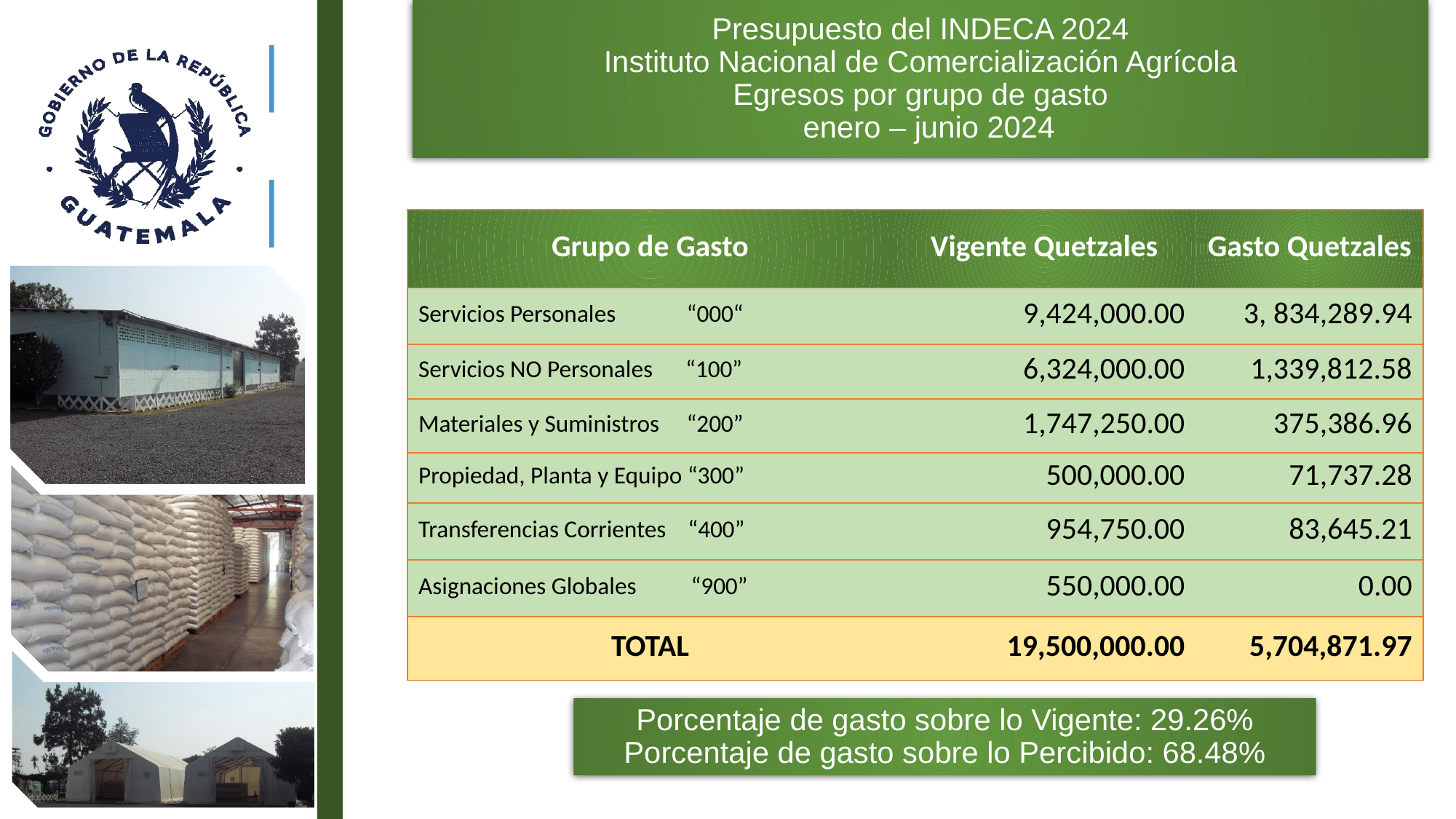

# Presupuesto del INDECA 2024 Instituto Nacional de Comercialización Agrícola Egresos por grupo de gasto enero – junio 2024
| Grupo de Gasto | Vigente Quetzales | Gasto Quetzales |
| --- | --- | --- |
| Servicios Personales “000“ | 9,424,000.00 | 3, 834,289.94 |
| Servicios NO Personales “100” | 6,324,000.00 | 1,339,812.58 |
| Materiales y Suministros “200” | 1,747,250.00 | 375,386.96 |
| Propiedad, Planta y Equipo “300” | 500,000.00 | 71,737.28 |
| Transferencias Corrientes “400” | 954,750.00 | 83,645.21 |
| Asignaciones Globales “900” | 550,000.00 | 0.00 |
| TOTAL | 19,500,000.00 | 5,704,871.97 |
Porcentaje de gasto sobre lo Vigente: 29.26%
Porcentaje de gasto sobre lo Percibido: 68.48%
10